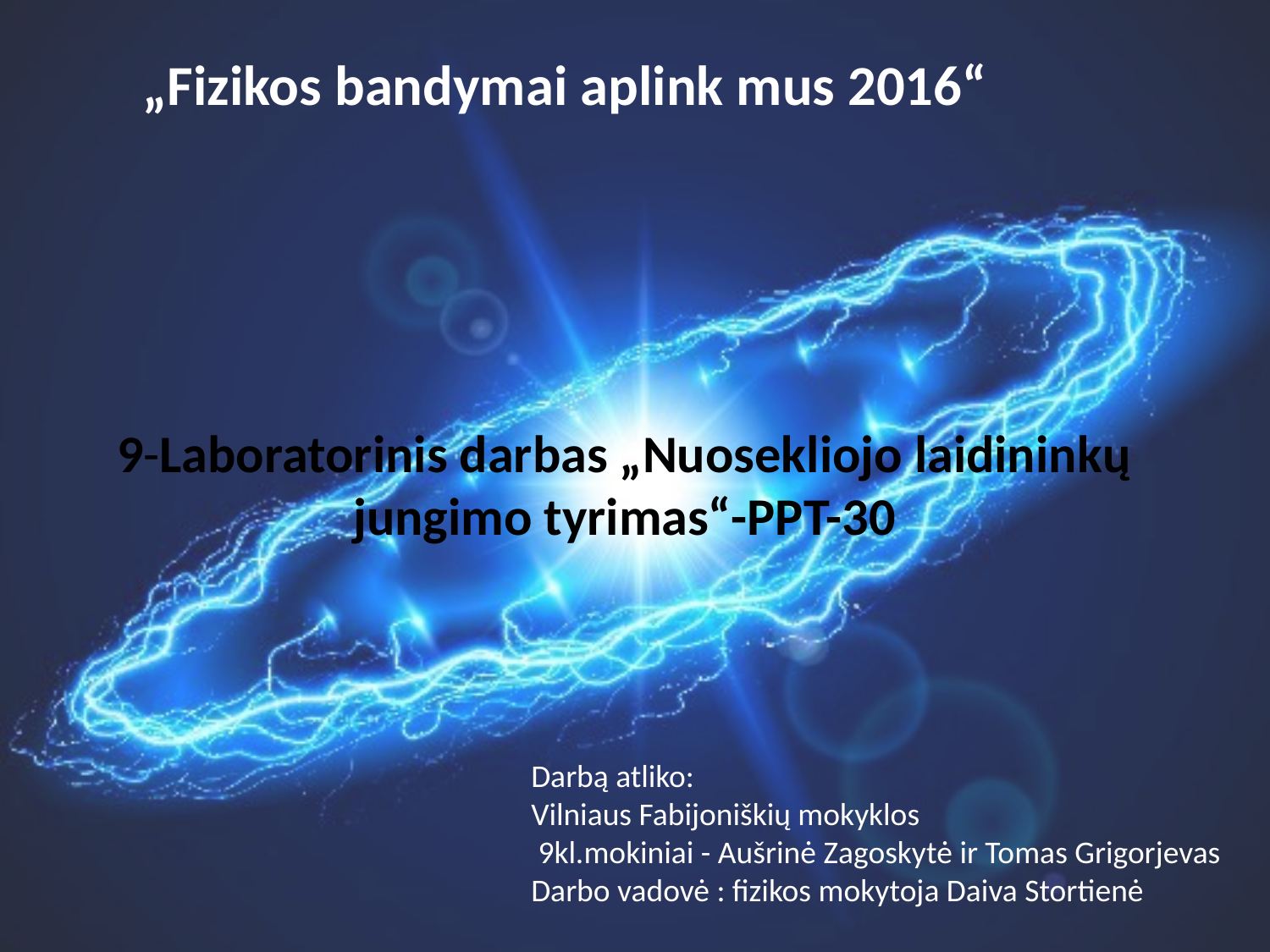

„Fizikos bandymai aplink mus 2016“
# 9-Laboratorinis darbas „Nuosekliojo laidininkų jungimo tyrimas“-PPT-30
Darbą atliko:
Vilniaus Fabijoniškių mokyklos
 9kl.mokiniai - Aušrinė Zagoskytė ir Tomas Grigorjevas
Darbo vadovė : fizikos mokytoja Daiva Stortienė